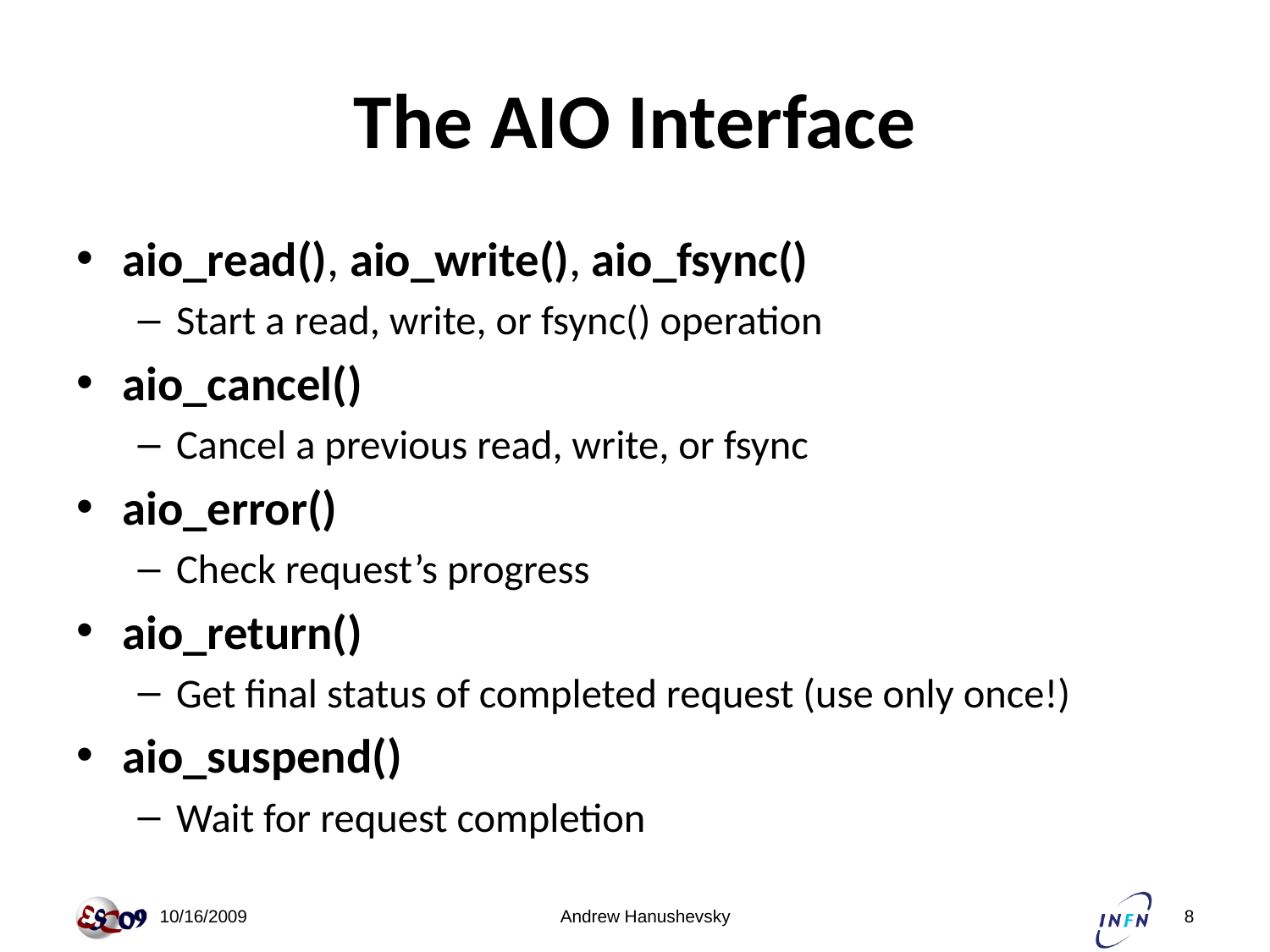

# The AIO Interface
aio_read(), aio_write(), aio_fsync()
Start a read, write, or fsync() operation
aio_cancel()
Cancel a previous read, write, or fsync
aio_error()
Check request’s progress
aio_return()
Get final status of completed request (use only once!)
aio_suspend()
Wait for request completion

               10/16/2009
Andrew Hanushevsky
8